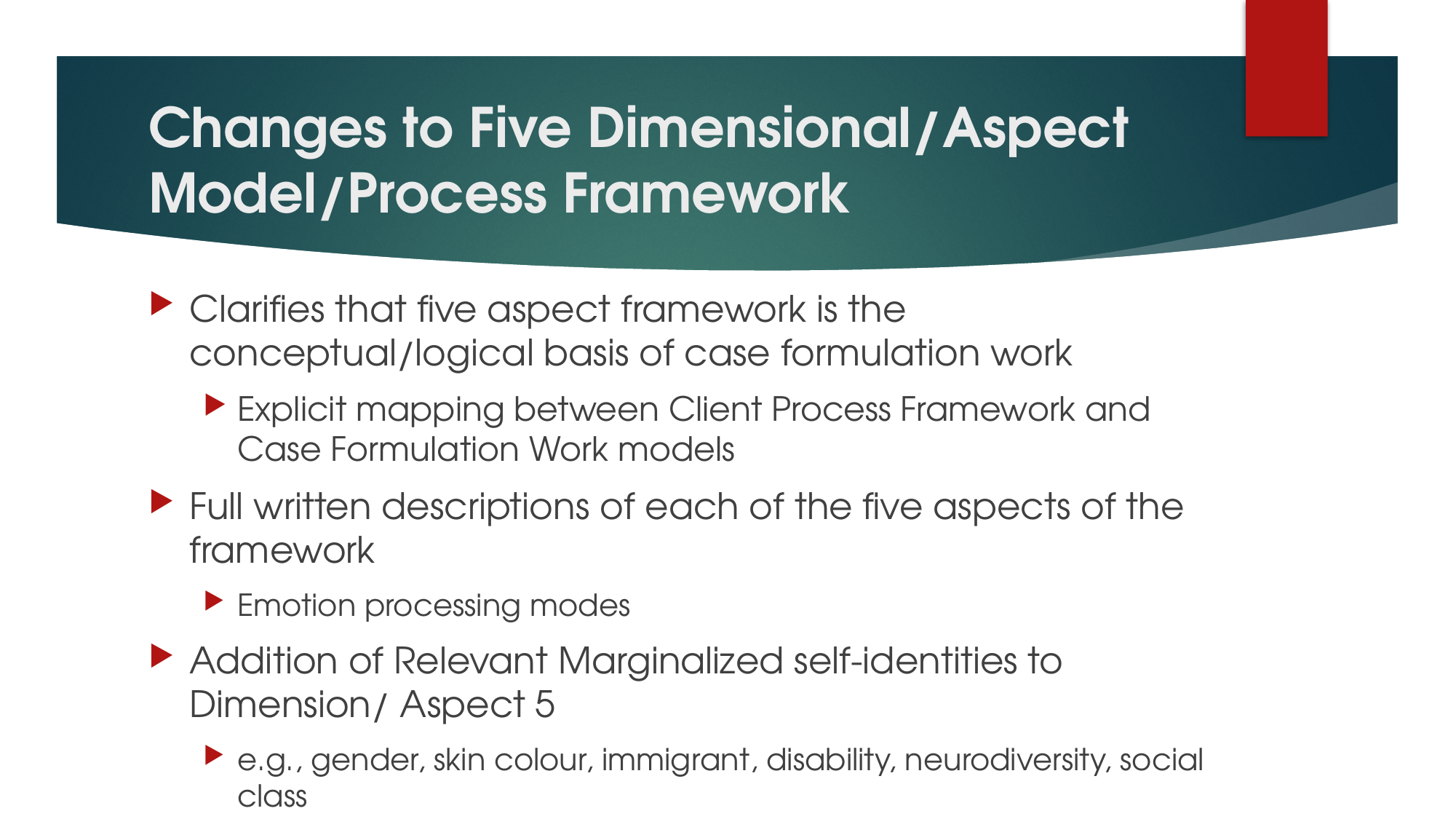

# Changes to Five Dimensional/Aspect Model/Process Framework
Clarifies that five aspect framework is the conceptual/logical basis of case formulation work
Explicit mapping between Client Process Framework and Case Formulation Work models
Full written descriptions of each of the five aspects of the framework
Emotion processing modes
Addition of Relevant Marginalized self-identities to Dimension/ Aspect 5
e.g., gender, skin colour, immigrant, disability, neurodiversity, social class